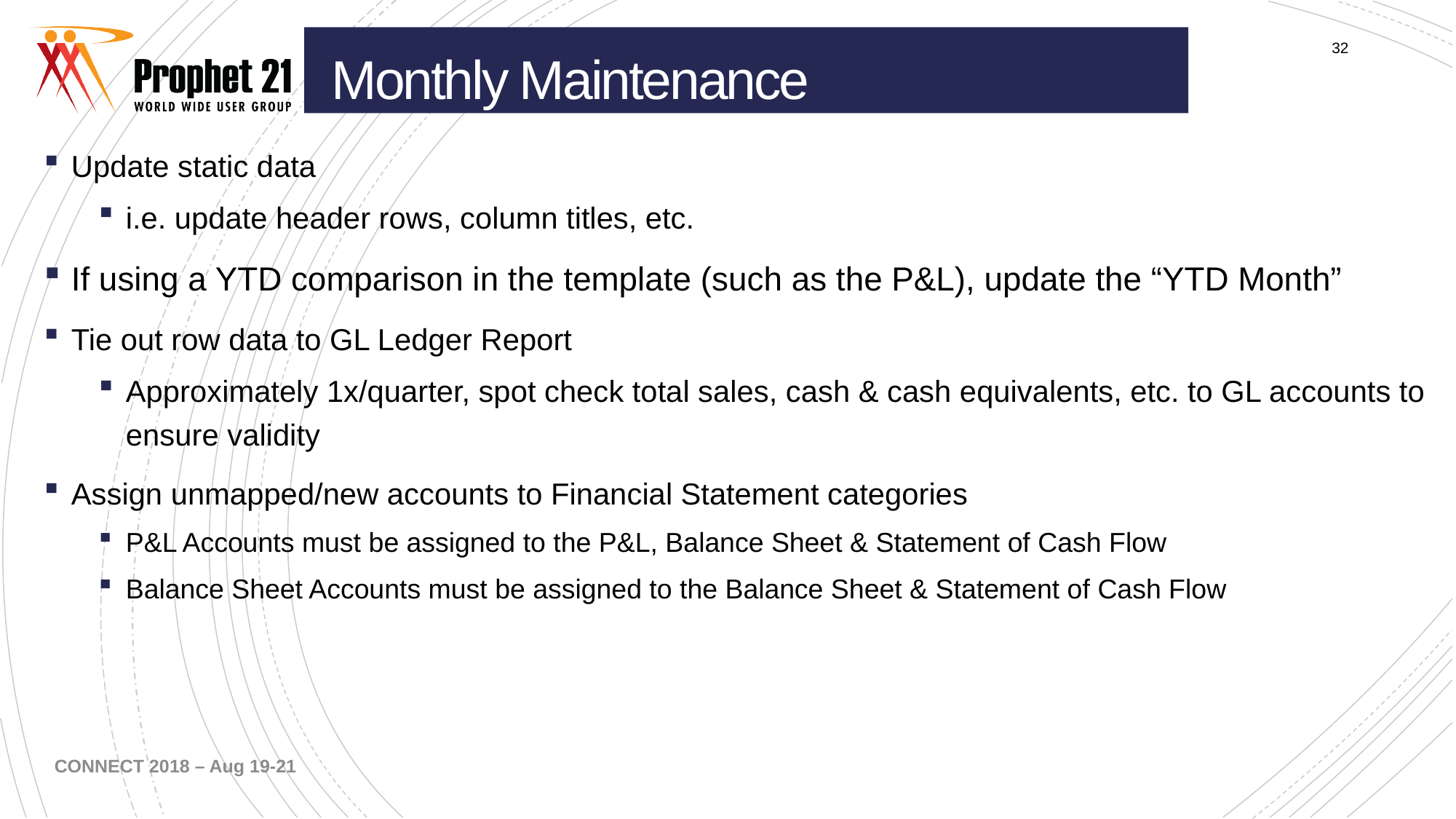

Monthly Maintenance
Update static data
i.e. update header rows, column titles, etc.
If using a YTD comparison in the template (such as the P&L), update the “YTD Month”
Tie out row data to GL Ledger Report
Approximately 1x/quarter, spot check total sales, cash & cash equivalents, etc. to GL accounts to ensure validity
Assign unmapped/new accounts to Financial Statement categories
P&L Accounts must be assigned to the P&L, Balance Sheet & Statement of Cash Flow
Balance Sheet Accounts must be assigned to the Balance Sheet & Statement of Cash Flow